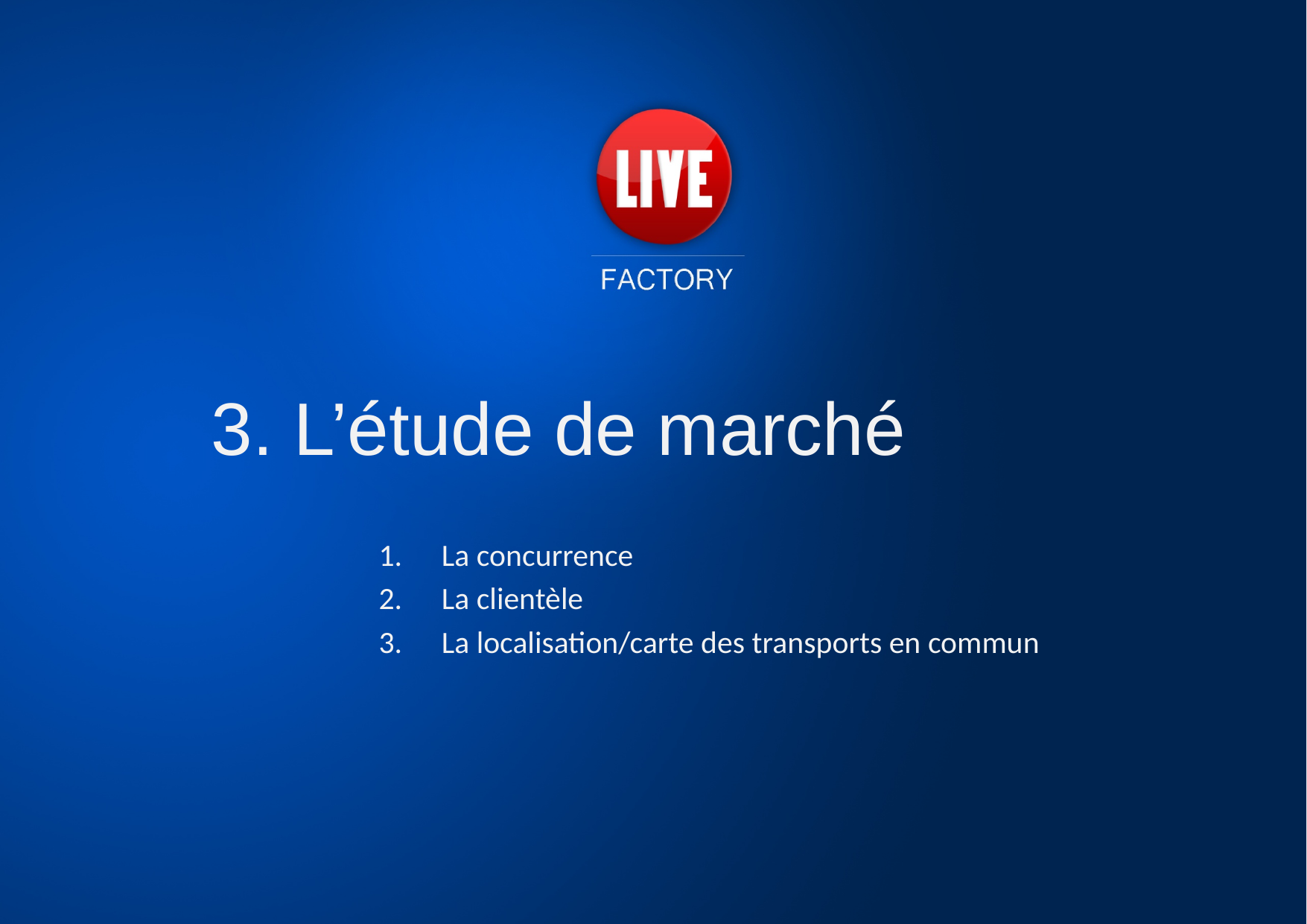

3. L’étude de marché

La concurrence
La clientèle
La localisation/carte des transports en commun